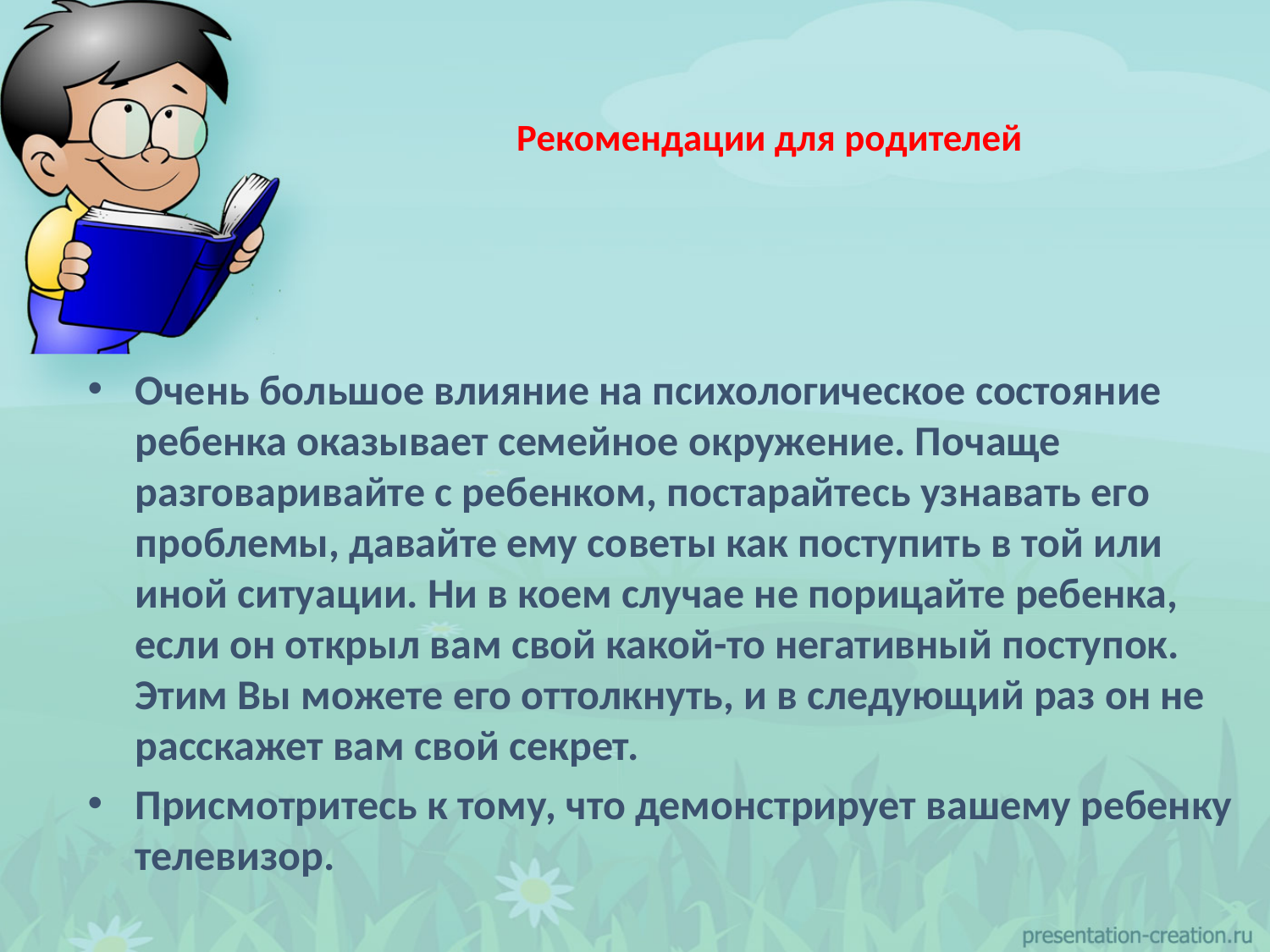

# Рекомендации для родителей
Очень большое влияние на психологическое состояние ребенка оказывает семейное окружение. Почаще разговаривайте с ребенком, постарайтесь узнавать его проблемы, давайте ему советы как поступить в той или иной ситуации. Ни в коем случае не порицайте ребенка, если он открыл вам свой какой-то негативный поступок. Этим Вы можете его оттолкнуть, и в следующий раз он не расскажет вам свой секрет.
Присмотритесь к тому, что демонстрирует вашему ребенку телевизор.